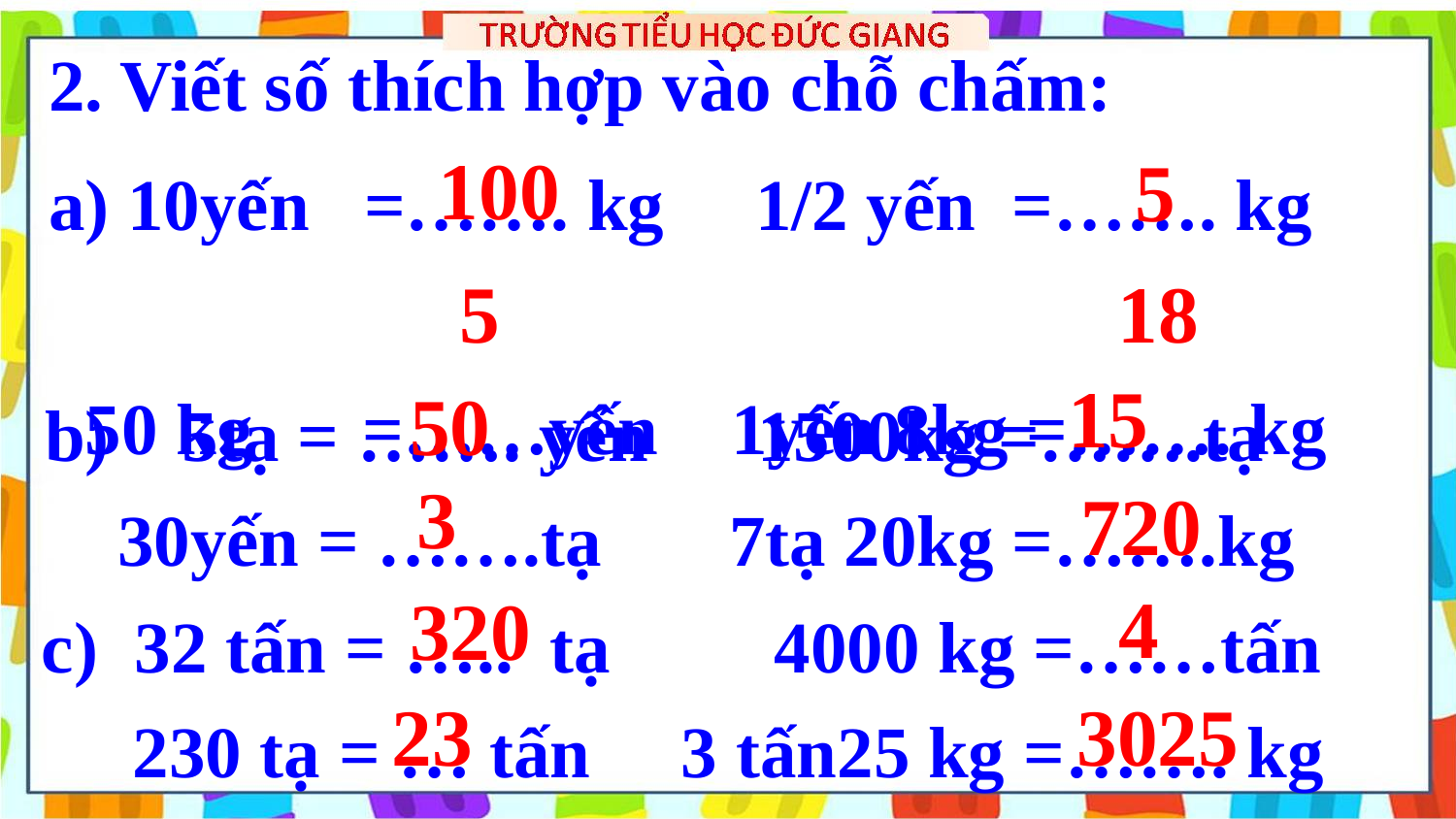

2. Viết số thích hợp vào chỗ chấm:
a) 10yến   =……. kg     1/2 yến  =……. kg
  50 kg      =……yến    1yến 8kg =……. kg
100
5
5
18
15
b)    5tạ = ……. yến      1500kg =…….tạ
    30yến = …….tạ       7tạ 20kg =…….kg
50
3
720
4
320
c)  32 tấn = …..  tạ         4000 kg =……tấn
     230 tạ = … tấn     3 tấn25 kg =……. kg
23
3025